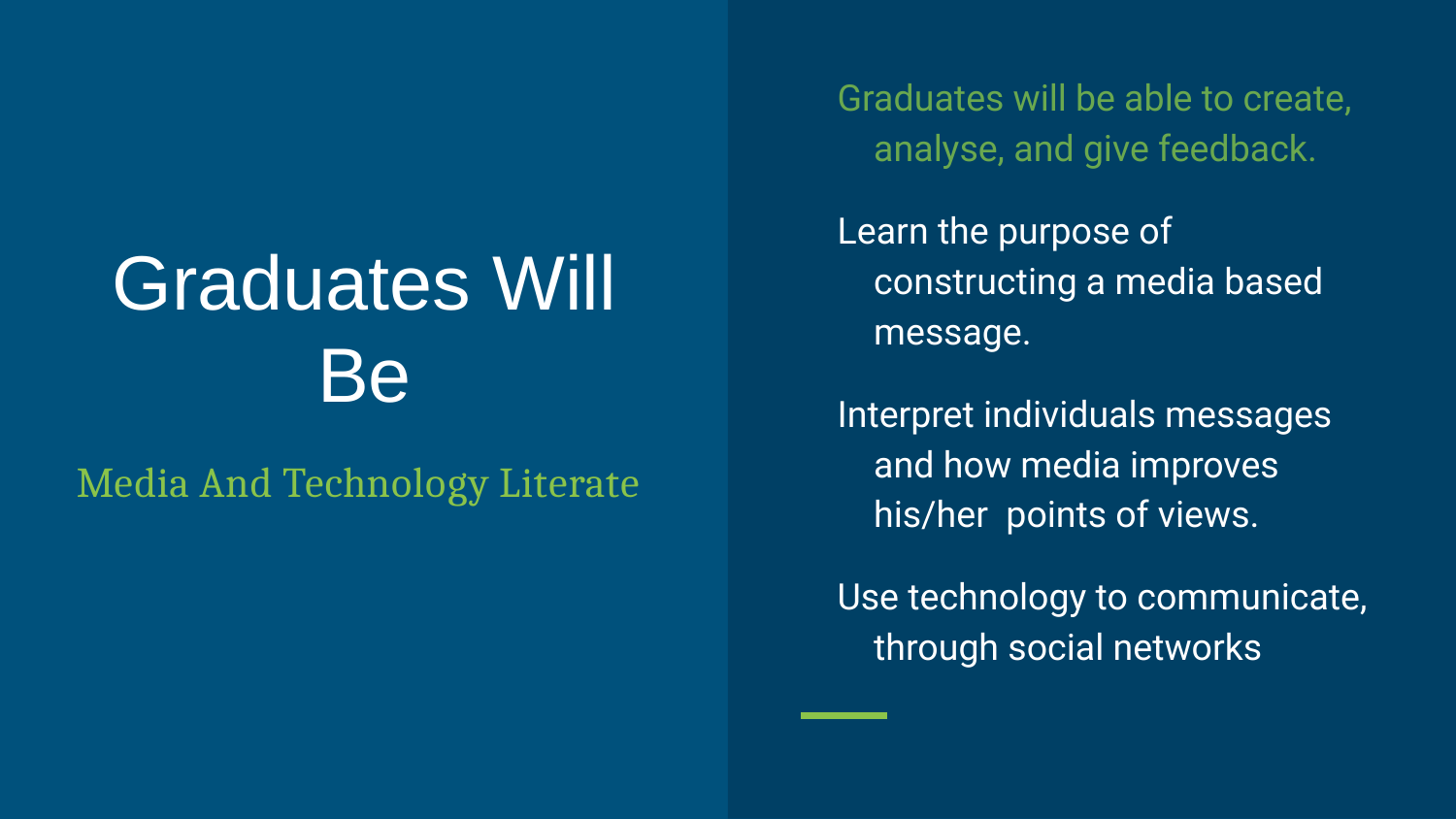

Graduates will be able to create, analyse, and give feedback.
Learn the purpose of constructing a media based message.
Interpret individuals messages and how media improves his/her  points of views.
Use technology to communicate, through social networks

# Graduates Will Be
Media And Technology Literate